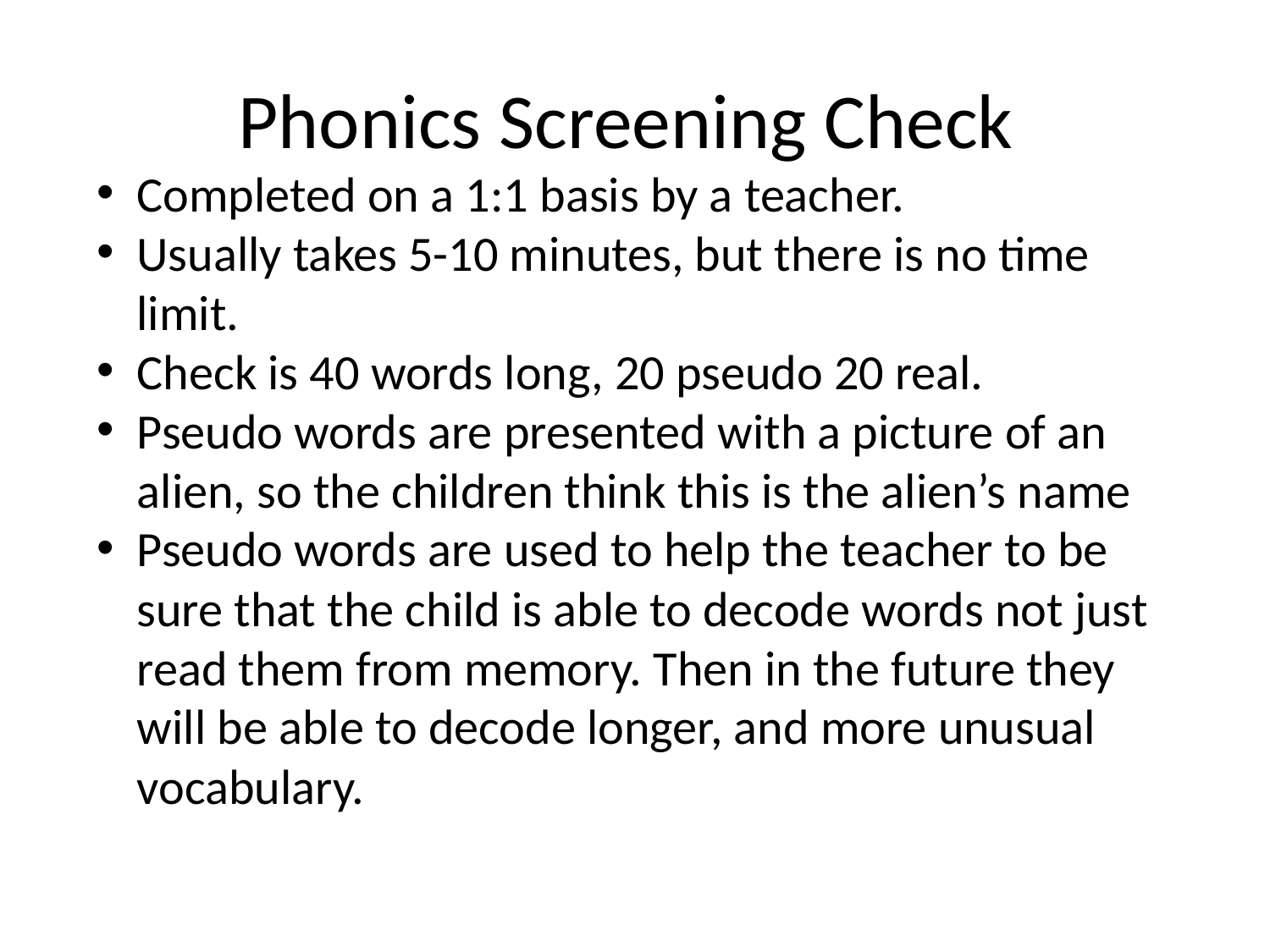

# Phonics Screening Check
Completed on a 1:1 basis by a teacher.
Usually takes 5-10 minutes, but there is no time limit.
Check is 40 words long, 20 pseudo 20 real.
Pseudo words are presented with a picture of an alien, so the children think this is the alien’s name
Pseudo words are used to help the teacher to be sure that the child is able to decode words not just read them from memory. Then in the future they will be able to decode longer, and more unusual vocabulary.